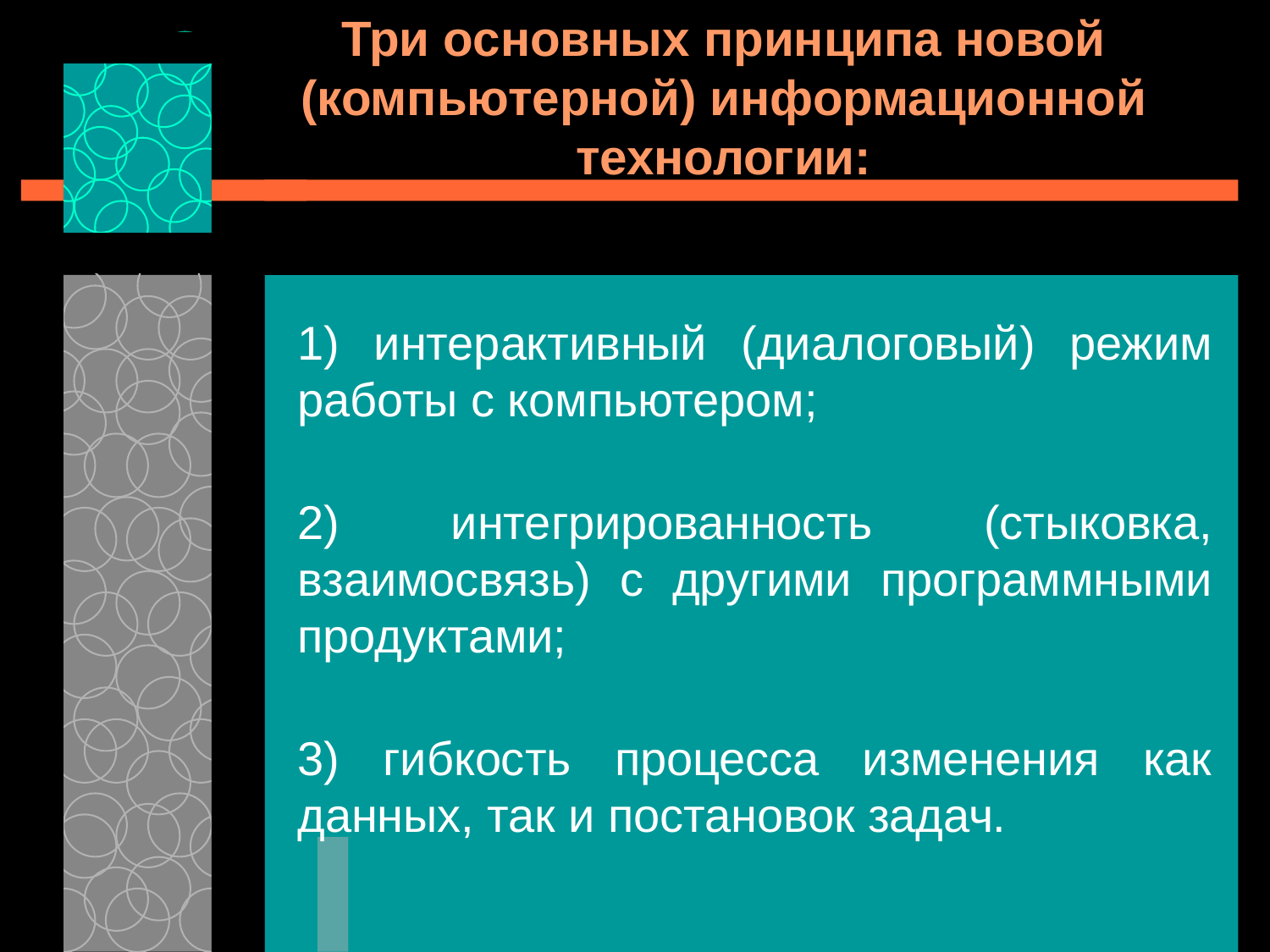

# Три основных принципа новой (компьютерной) информационной технологии:
1) интерактивный (диалоговый) режим работы с компьютером;
2) интегрированность (стыковка, взаимосвязь) с другими программными продуктами;
3) гибкость процесса изменения как данных, так и постановок задач.